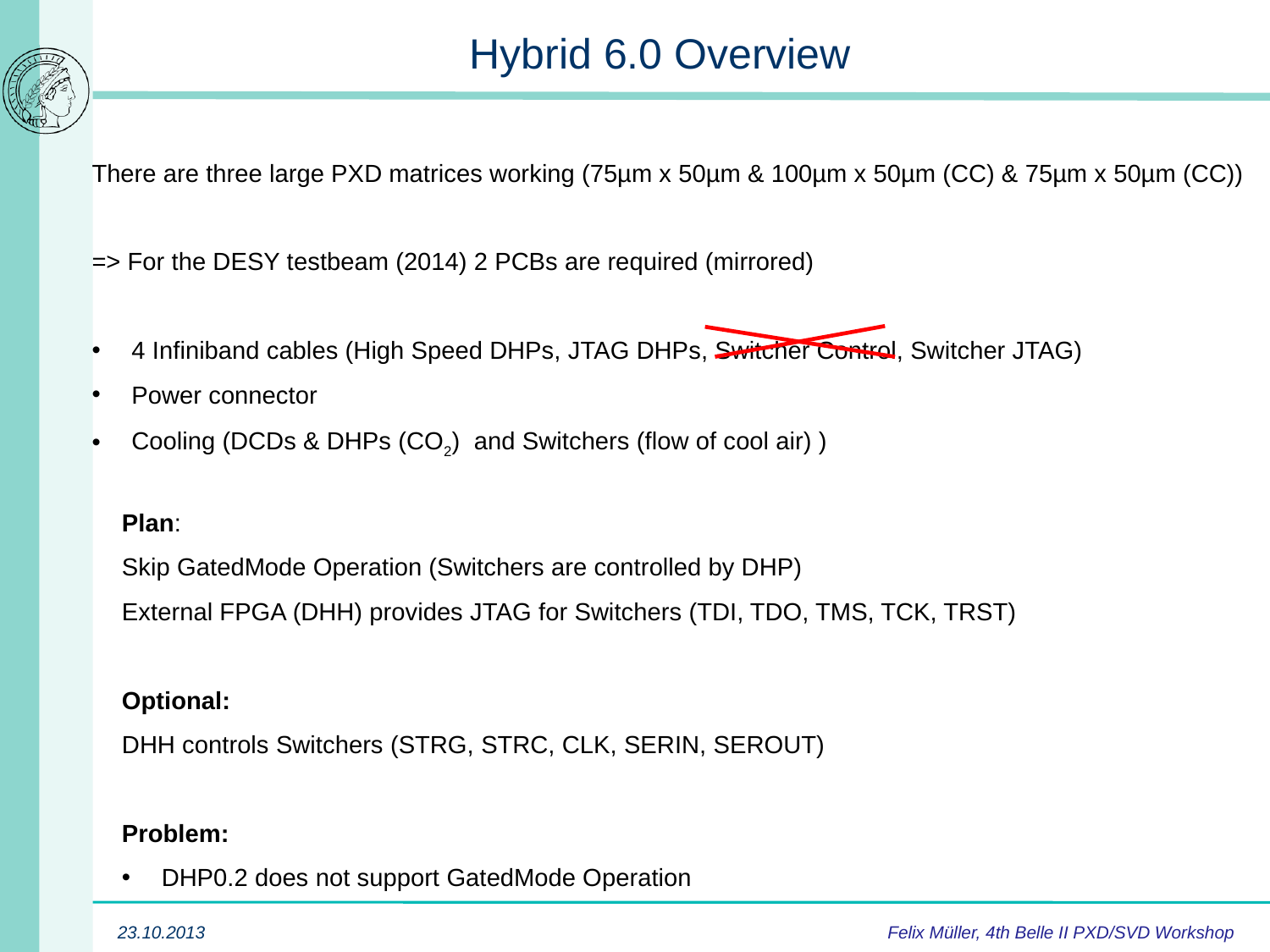

# Hybrid 6.0 Overview
There are three large PXD matrices working (75µm x 50µm & 100µm x 50µm (CC) & 75µm x 50µm (CC))

=> For the DESY testbeam (2014) 2 PCBs are required (mirrored)

4 Infiniband cables (High Speed DHPs, JTAG DHPs, Switcher Control, Switcher JTAG)
Power connector
Cooling (DCDs & DHPs (CO2)  and Switchers (flow of cool air) )
Plan:
Skip GatedMode Operation (Switchers are controlled by DHP)
External FPGA (DHH) provides JTAG for Switchers (TDI, TDO, TMS, TCK, TRST)

Optional:
DHH controls Switchers (STRG, STRC, CLK, SERIN, SEROUT)

Problem:
DHP0.2 does not support GatedMode Operation
Felix Müller, 4th Belle II PXD/SVD Workshop
23.10.2013